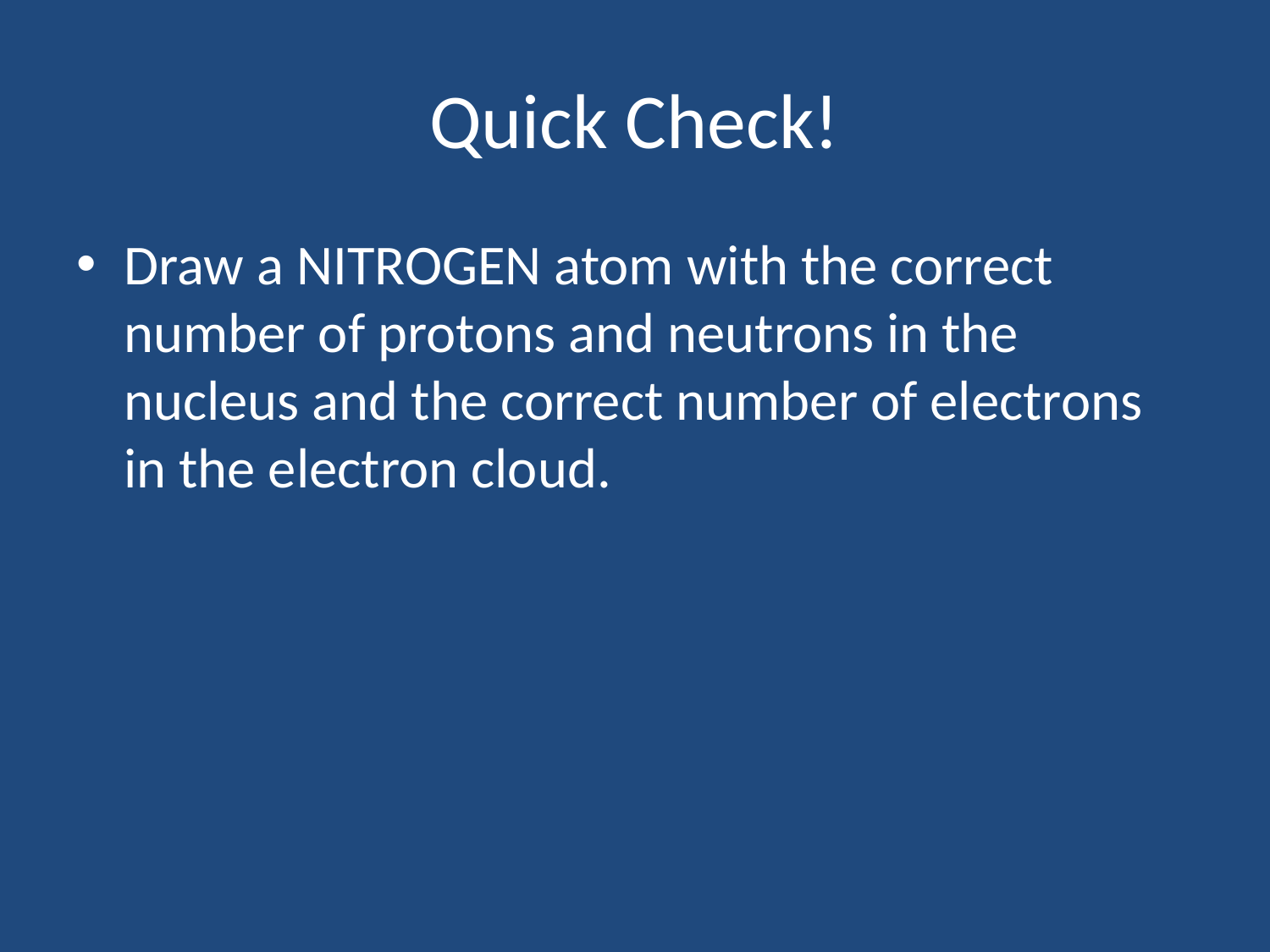

# Quick Check!
Draw a NITROGEN atom with the correct number of protons and neutrons in the nucleus and the correct number of electrons in the electron cloud.